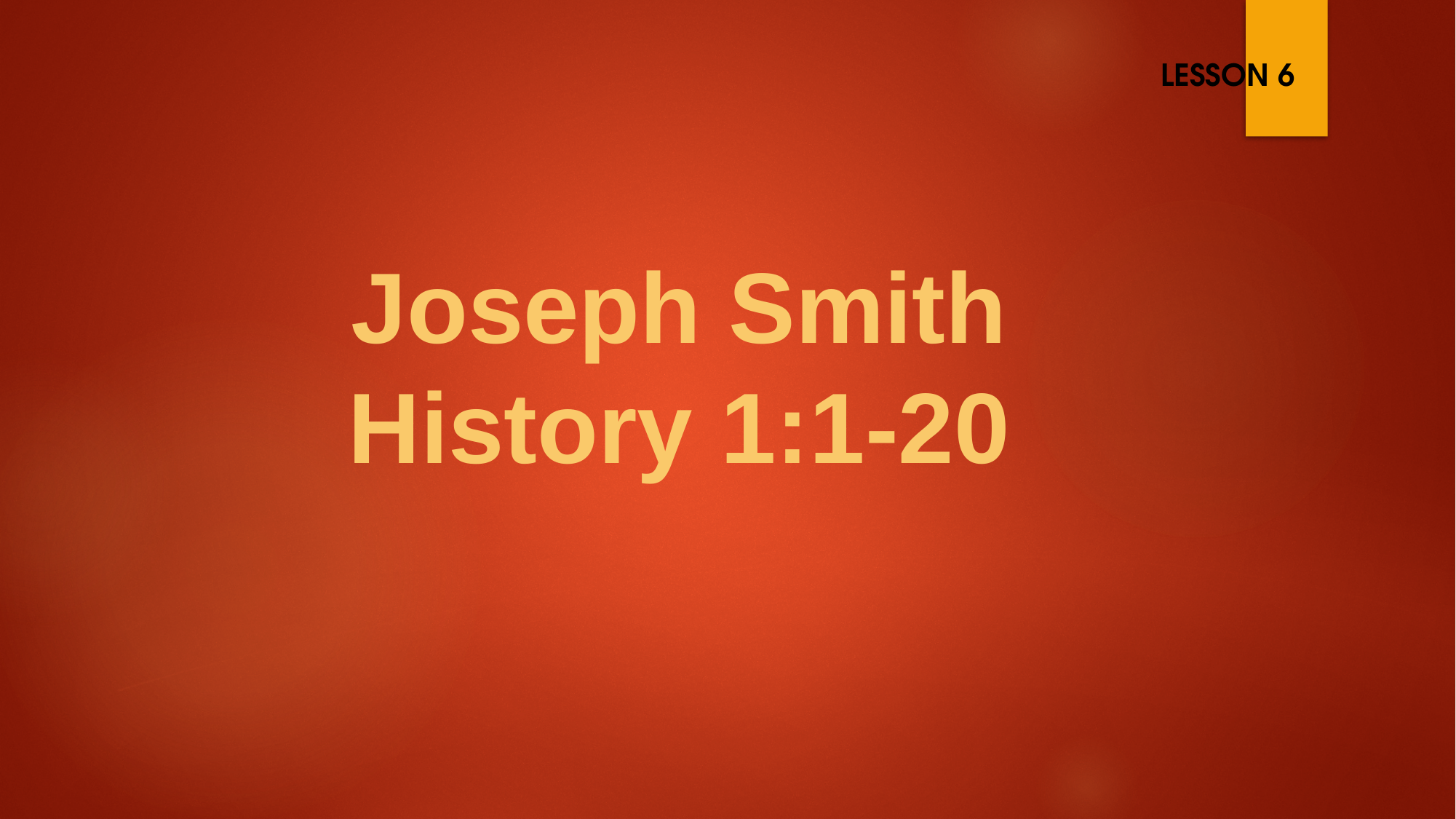

LESSON 6

#
Joseph Smith History 1:1-20